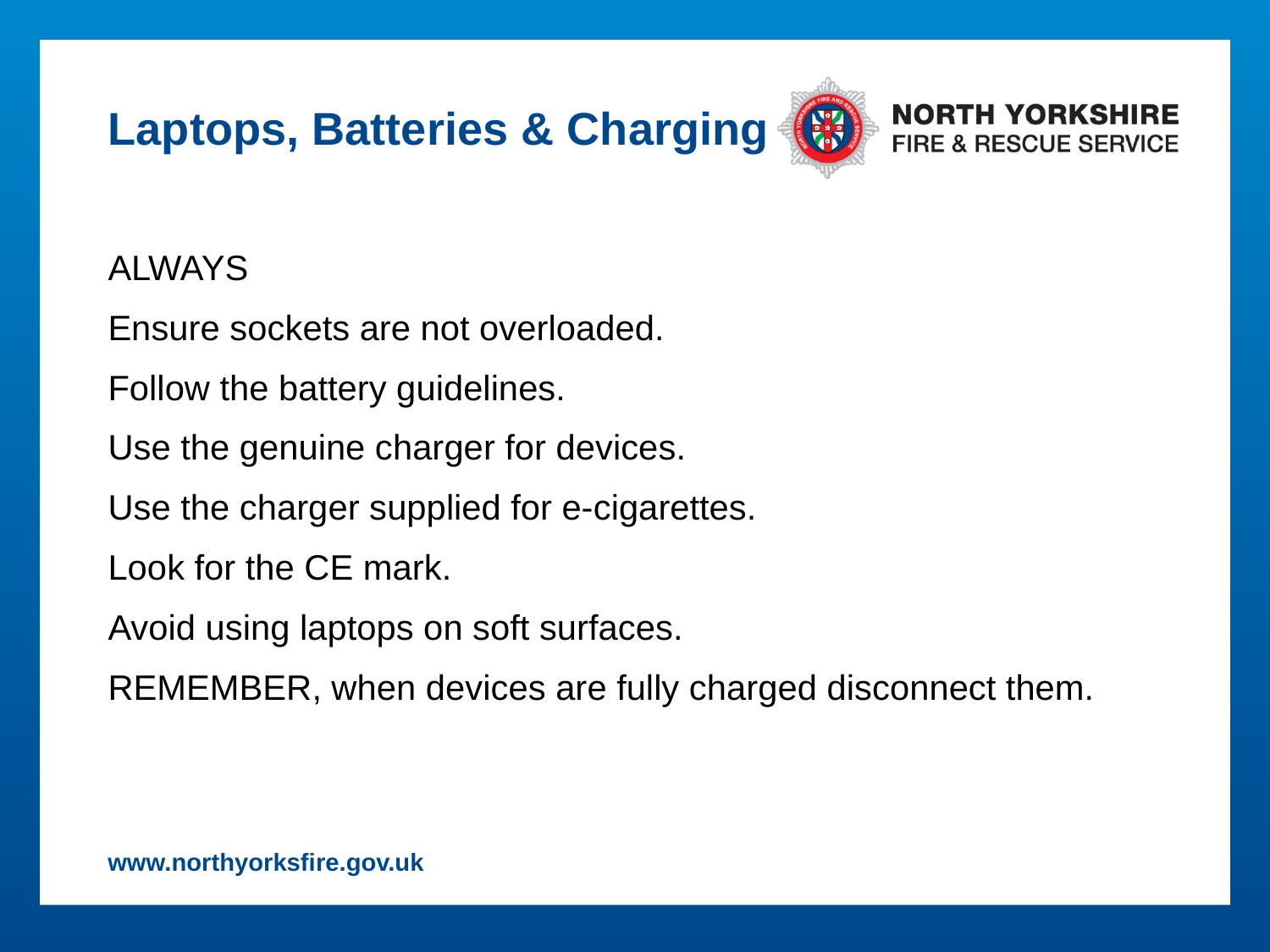

# Laptops, Batteries & Charging
ALWAYS
Ensure sockets are not overloaded.
Follow the battery guidelines.
Use the genuine charger for devices.
Use the charger supplied for e-cigarettes.
Look for the CE mark.
Avoid using laptops on soft surfaces.
REMEMBER, when devices are fully charged disconnect them.